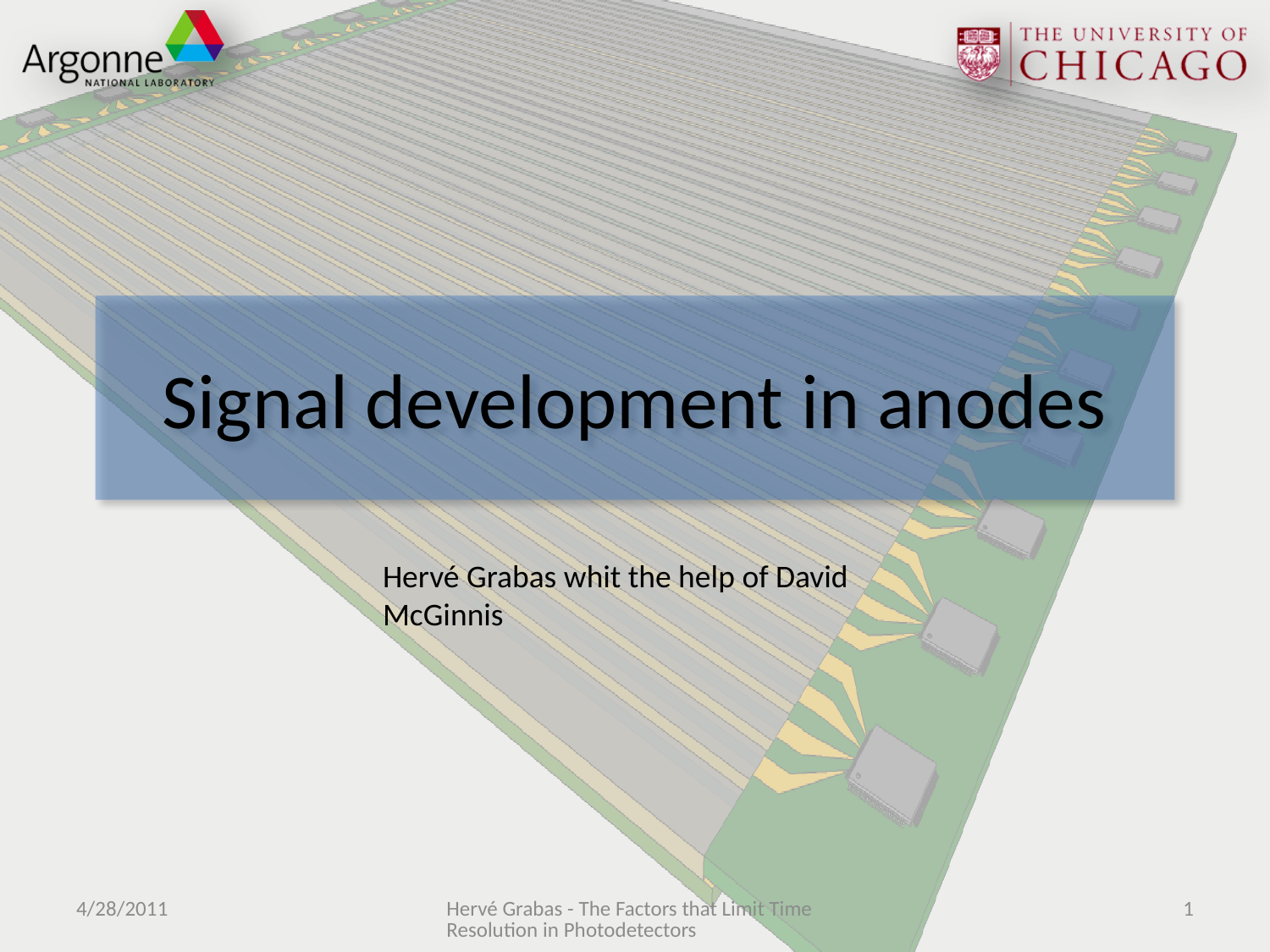

# Signal development in anodes
Hervé Grabas whit the help of David McGinnis
4/28/2011
Hervé Grabas - The Factors that Limit Time Resolution in Photodetectors
1